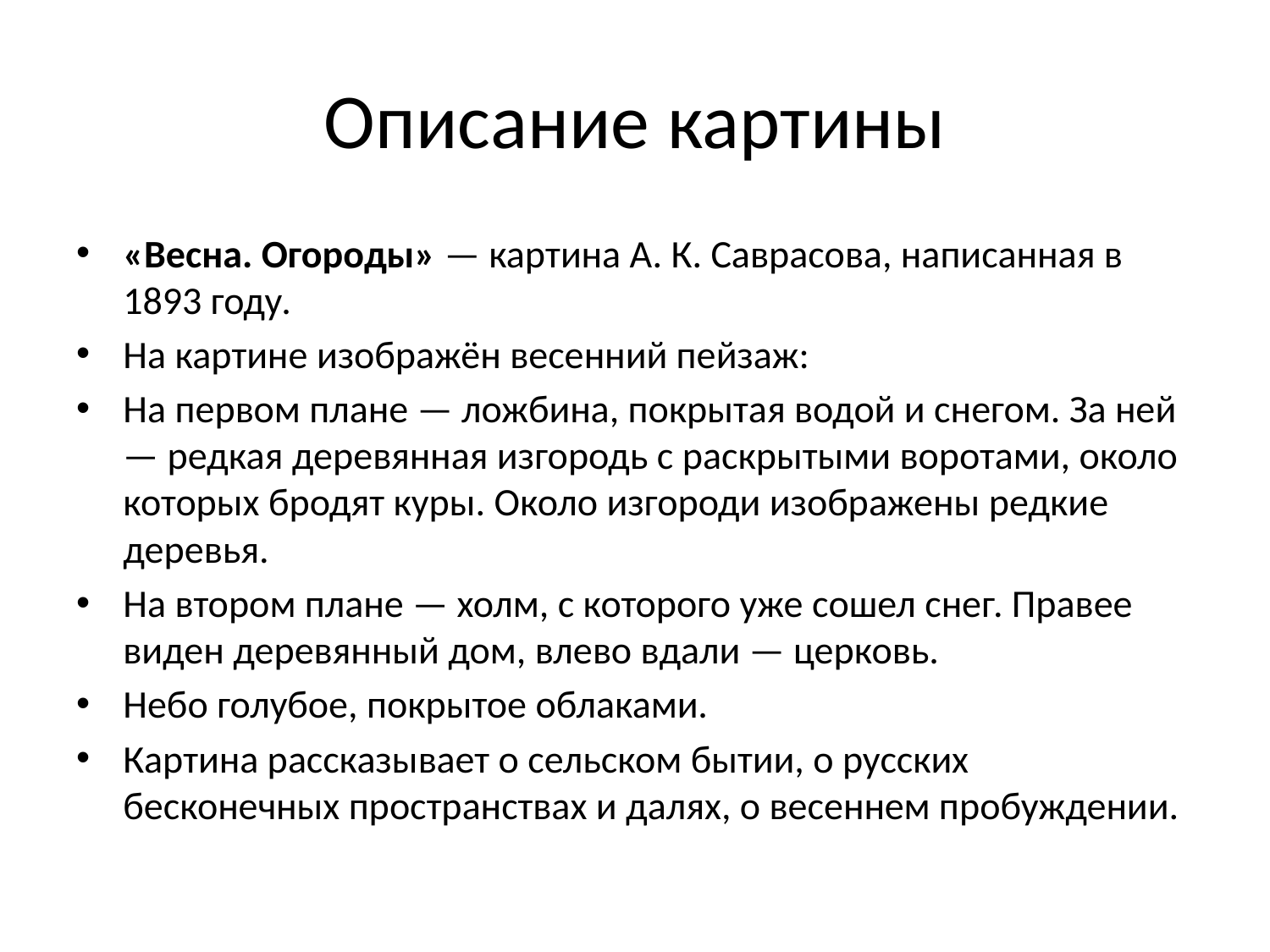

# Описание картины
«Весна. Огороды» — картина А. К. Саврасова, написанная в 1893 году.
На картине изображён весенний пейзаж:
На первом плане — ложбина, покрытая водой и снегом. За ней — редкая деревянная изгородь с раскрытыми воротами, около которых бродят куры. Около изгороди изображены редкие деревья.
На втором плане — холм, с которого уже сошел снег. Правее виден деревянный дом, влево вдали — церковь.
Небо голубое, покрытое облаками.
Картина рассказывает о сельском бытии, о русских бесконечных пространствах и далях, о весеннем пробуждении.